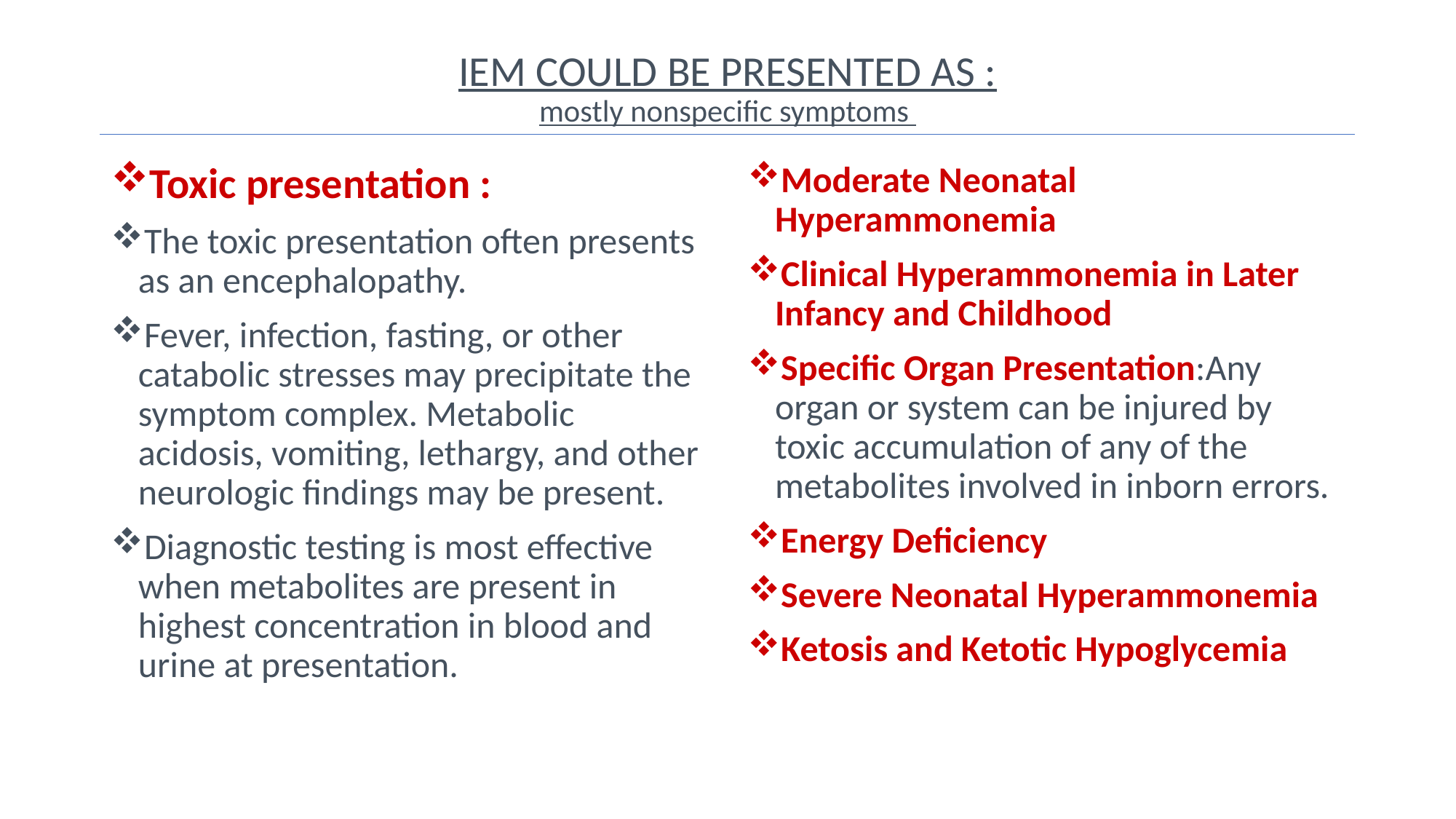

# IEM COULD BE PRESENTED AS : mostly nonspecific symptoms
Toxic presentation :
The toxic presentation often presents as an encephalopathy.
Fever, infection, fasting, or other catabolic stresses may precipitate the symptom complex. Metabolic acidosis, vomiting, lethargy, and other neurologic findings may be present.
Diagnostic testing is most effective when metabolites are present in highest concentration in blood and urine at presentation.
Moderate Neonatal Hyperammonemia
Clinical Hyperammonemia in Later Infancy and Childhood
Specific Organ Presentation:Any organ or system can be injured by toxic accumulation of any of the metabolites involved in inborn errors.
Energy Deficiency
Severe Neonatal Hyperammonemia
Ketosis and Ketotic Hypoglycemia